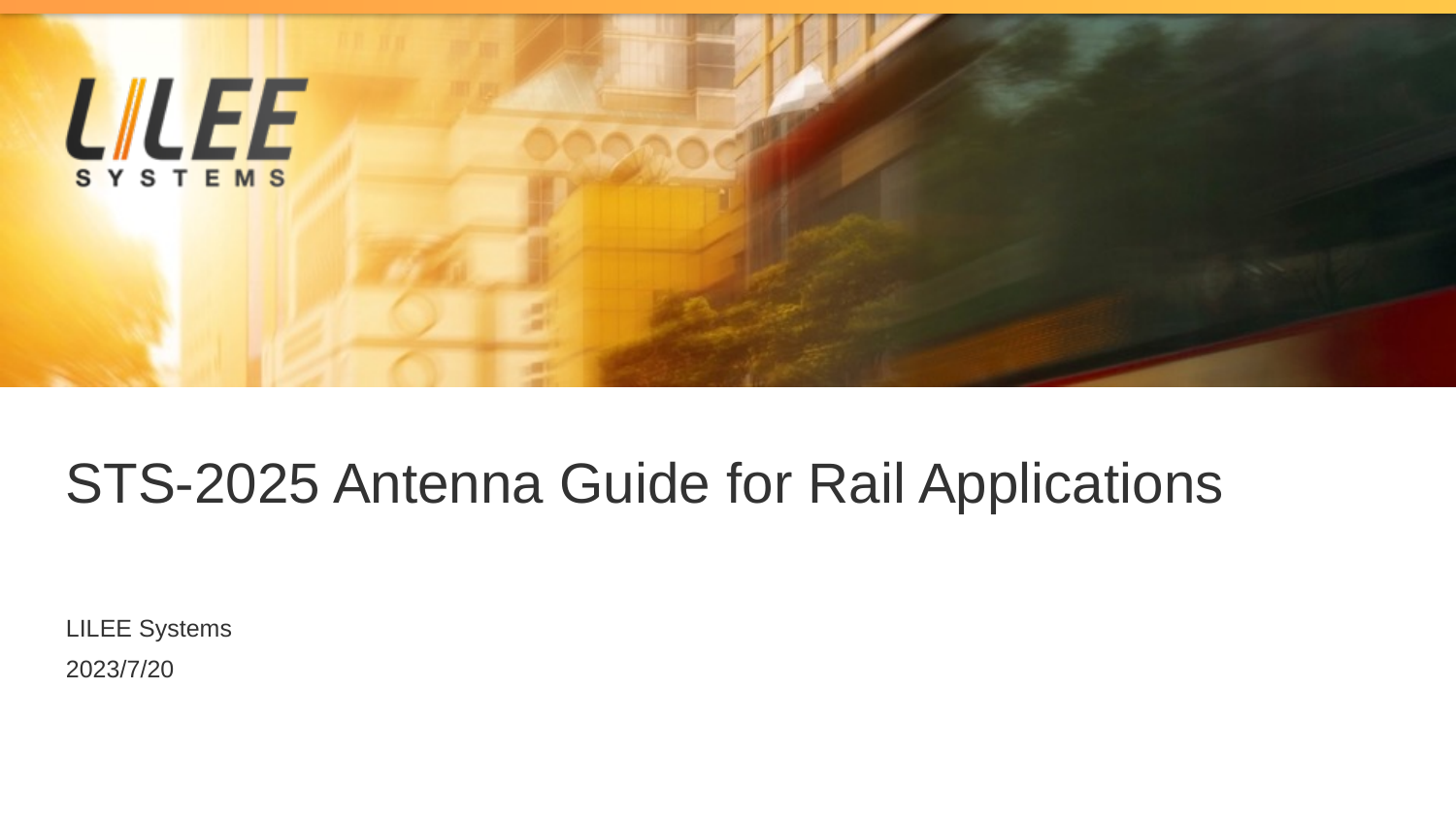

# STS-2025 Antenna Guide for Rail Applications

LILEE Systems
2023/7/20